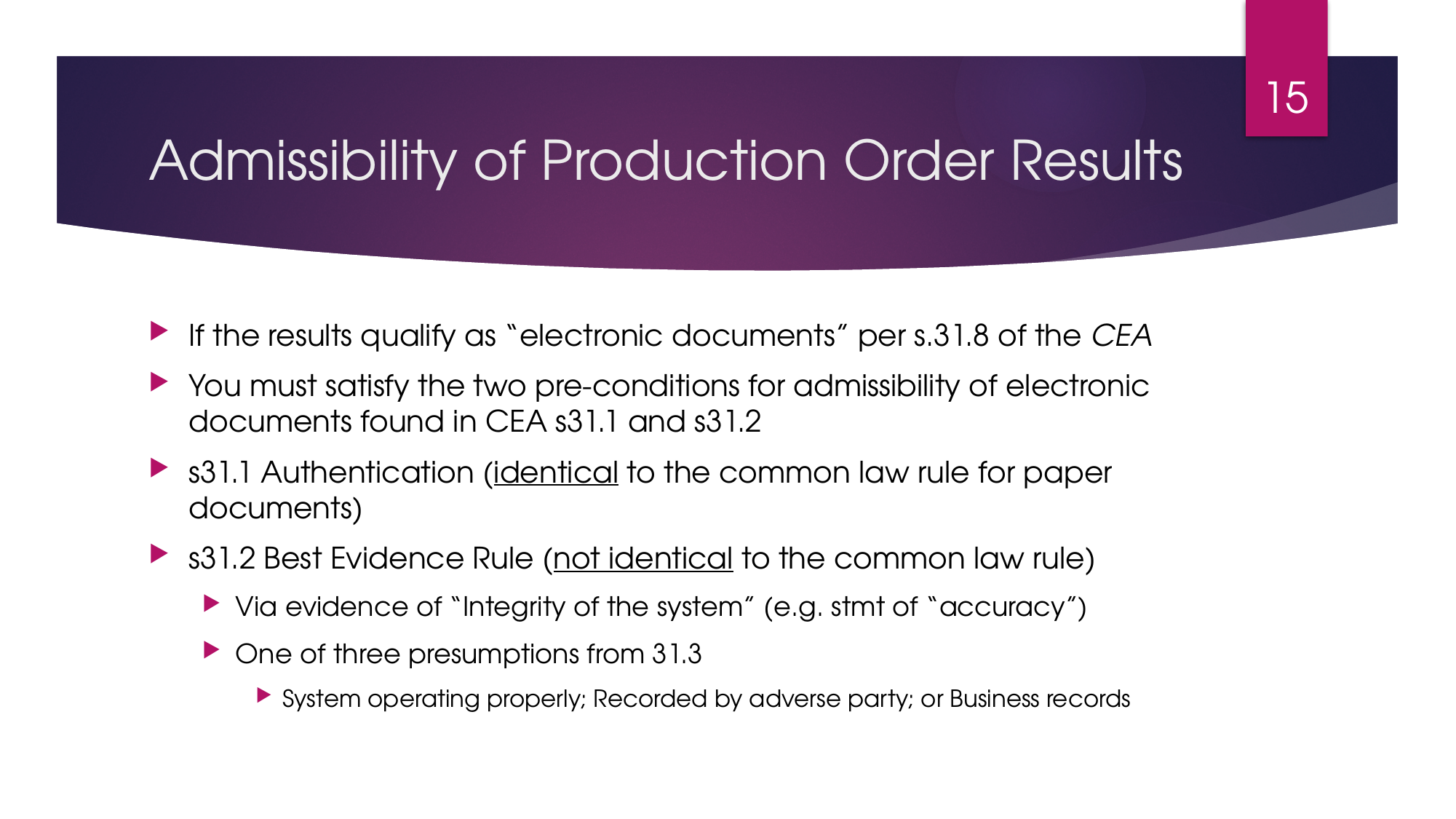

15
# Admissibility of Production Order Results
If the results qualify as “electronic documents” per s.31.8 of the CEA
You must satisfy the two pre-conditions for admissibility of electronic documents found in CEA s31.1 and s31.2
s31.1 Authentication (identical to the common law rule for paper documents)
s31.2 Best Evidence Rule (not identical to the common law rule)
Via evidence of “Integrity of the system” (e.g. stmt of “accuracy”)
One of three presumptions from 31.3
System operating properly; Recorded by adverse party; or Business records